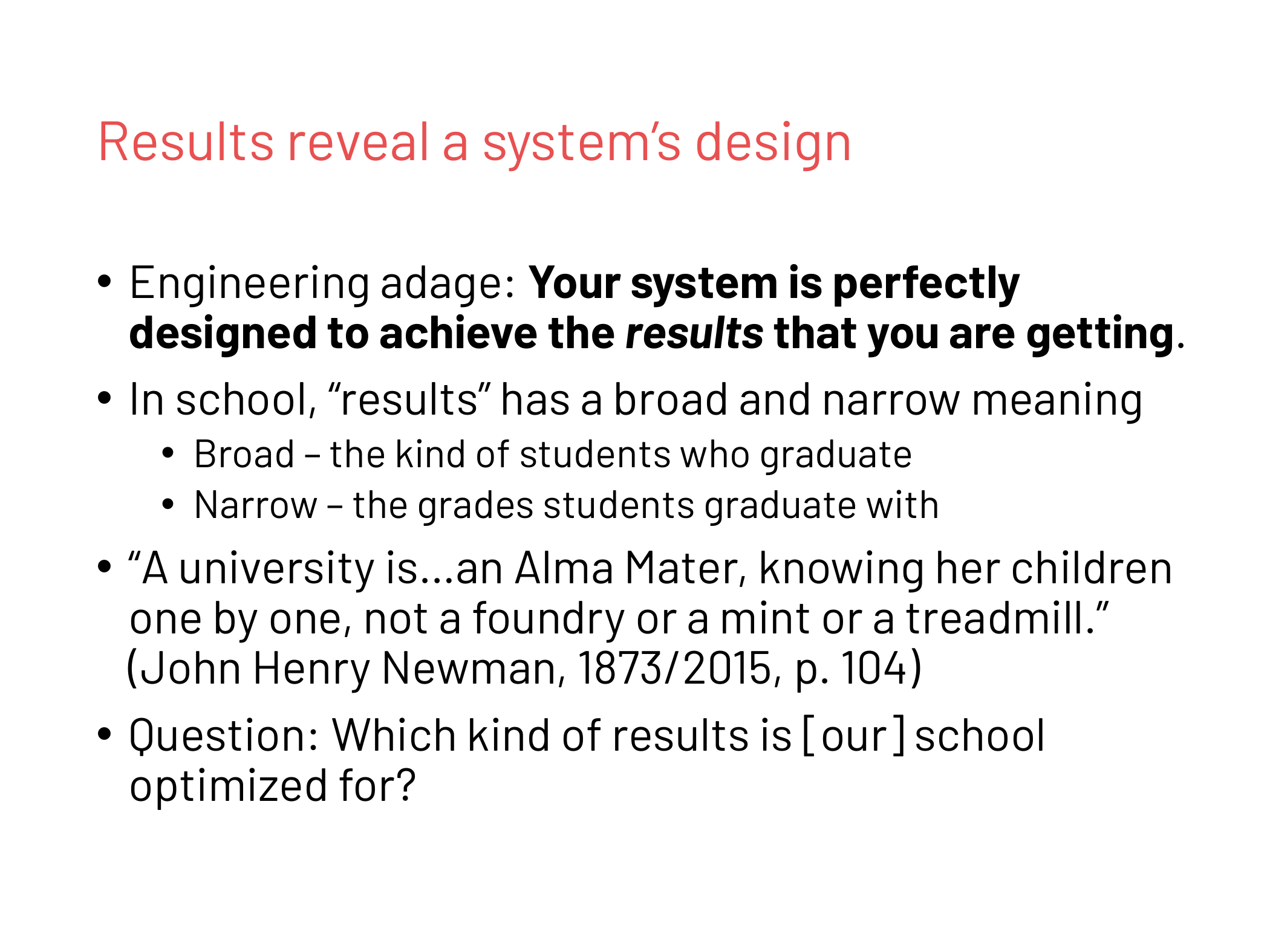

# Results reveal a system’s design
Engineering adage: Your system is perfectly designed to achieve the results that you are getting.
In school, “results” has a broad and narrow meaning
Broad – the kind of students who graduate
Narrow – the grades students graduate with
“A university is…an Alma Mater, knowing her children one by one, not a foundry or a mint or a treadmill.” (John Henry Newman, 1873/2015, p. 104)
Question: Which kind of results is [our] school optimized for?